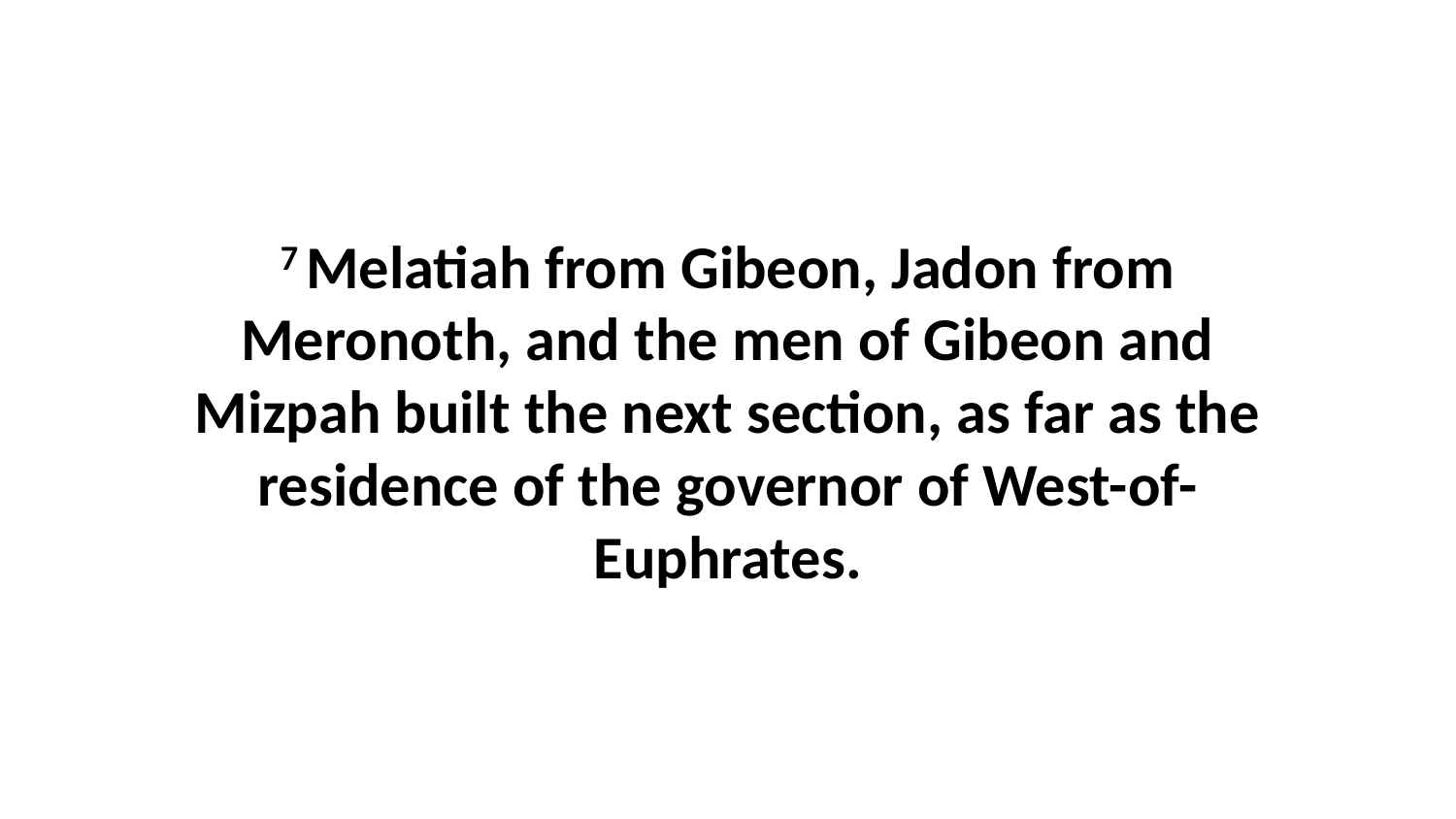

7 Melatiah from Gibeon, Jadon from Meronoth, and the men of Gibeon and Mizpah built the next section, as far as the residence of the governor of West-of-Euphrates.